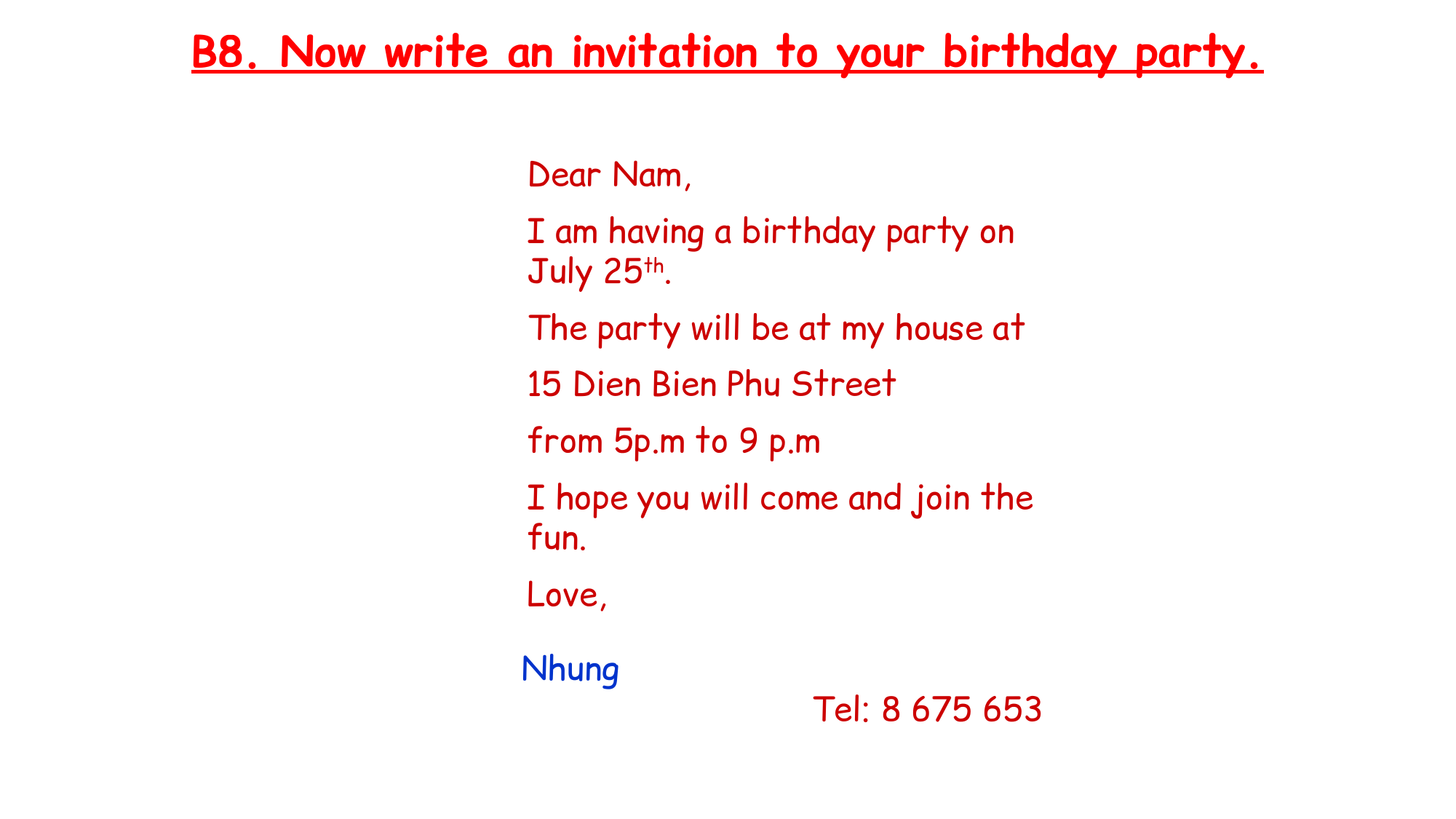

B8. Now write an invitation to your birthday party.

Dear Nam,
I am having a birthday party on July 25th.
The party will be at my house at
15 Dien Bien Phu Street
from 5p.m to 9 p.m
I hope you will come and join the fun.
Love,
Nhung
Tel: 8 675 653